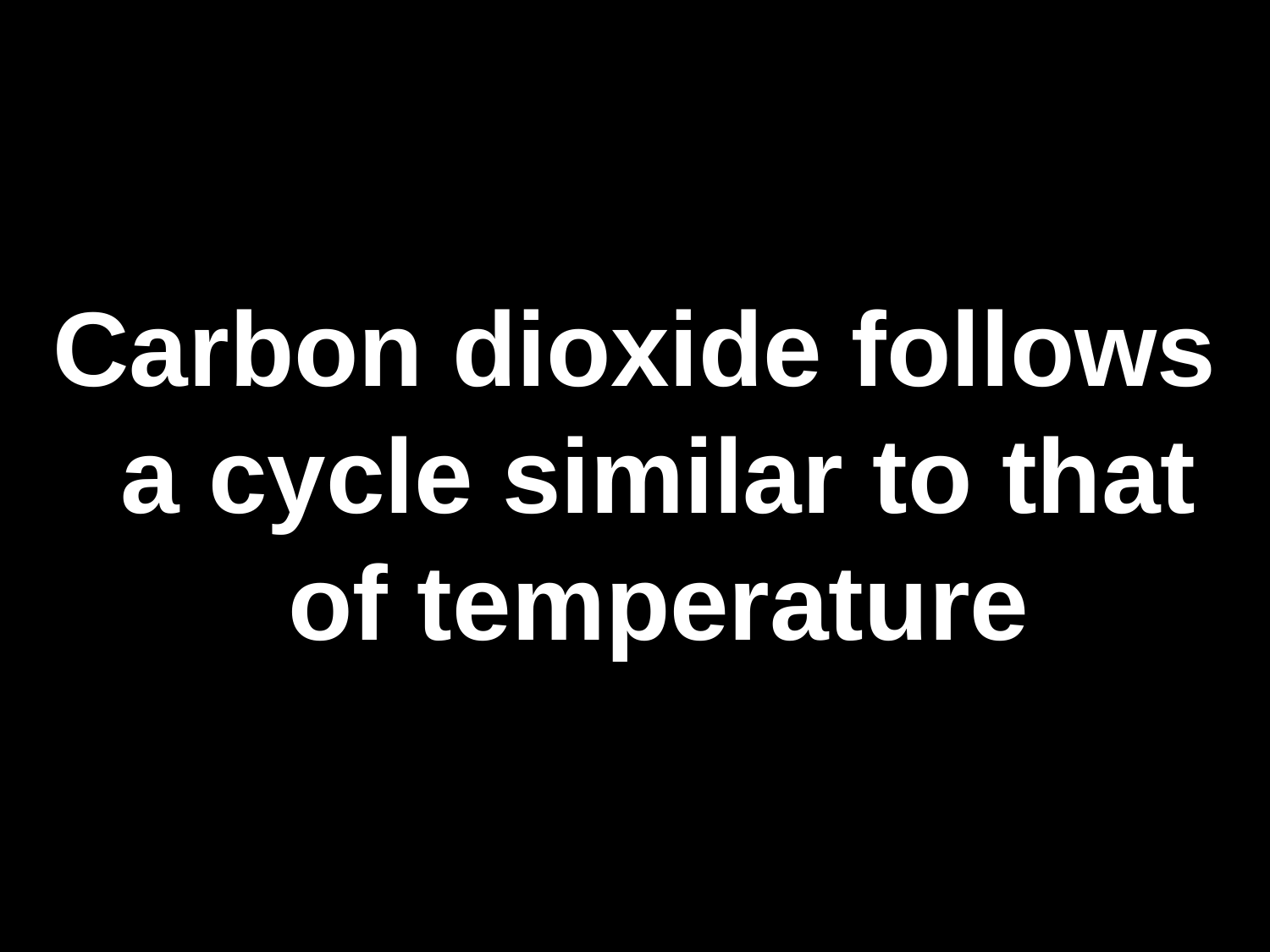

Carbon dioxide follows a cycle similar to that of temperature